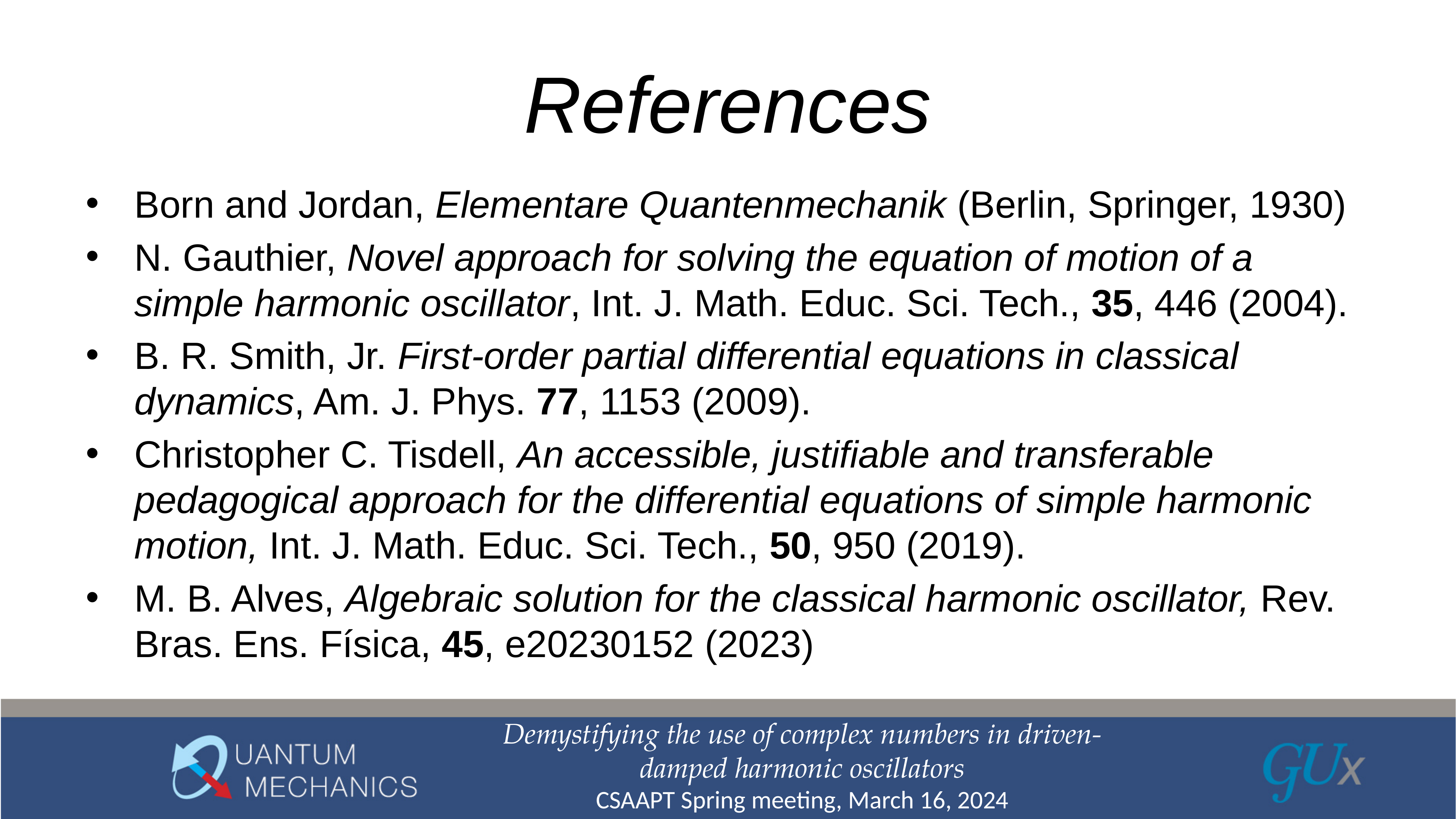

# References
Born and Jordan, Elementare Quantenmechanik (Berlin, Springer, 1930)
N. Gauthier, Novel approach for solving the equation of motion of a simple harmonic oscillator, Int. J. Math. Educ. Sci. Tech., 35, 446 (2004).
B. R. Smith, Jr. First-order partial differential equations in classical dynamics, Am. J. Phys. 77, 1153 (2009).
Christopher C. Tisdell, An accessible, justifiable and transferable pedagogical approach for the differential equations of simple harmonic motion, Int. J. Math. Educ. Sci. Tech., 50, 950 (2019).
M. B. Alves, Algebraic solution for the classical harmonic oscillator, Rev. Bras. Ens. Física, 45, e20230152 (2023)
Demystifying the use of complex numbers in driven-damped harmonic oscillators
CSAAPT Spring meeting, March 16, 2024